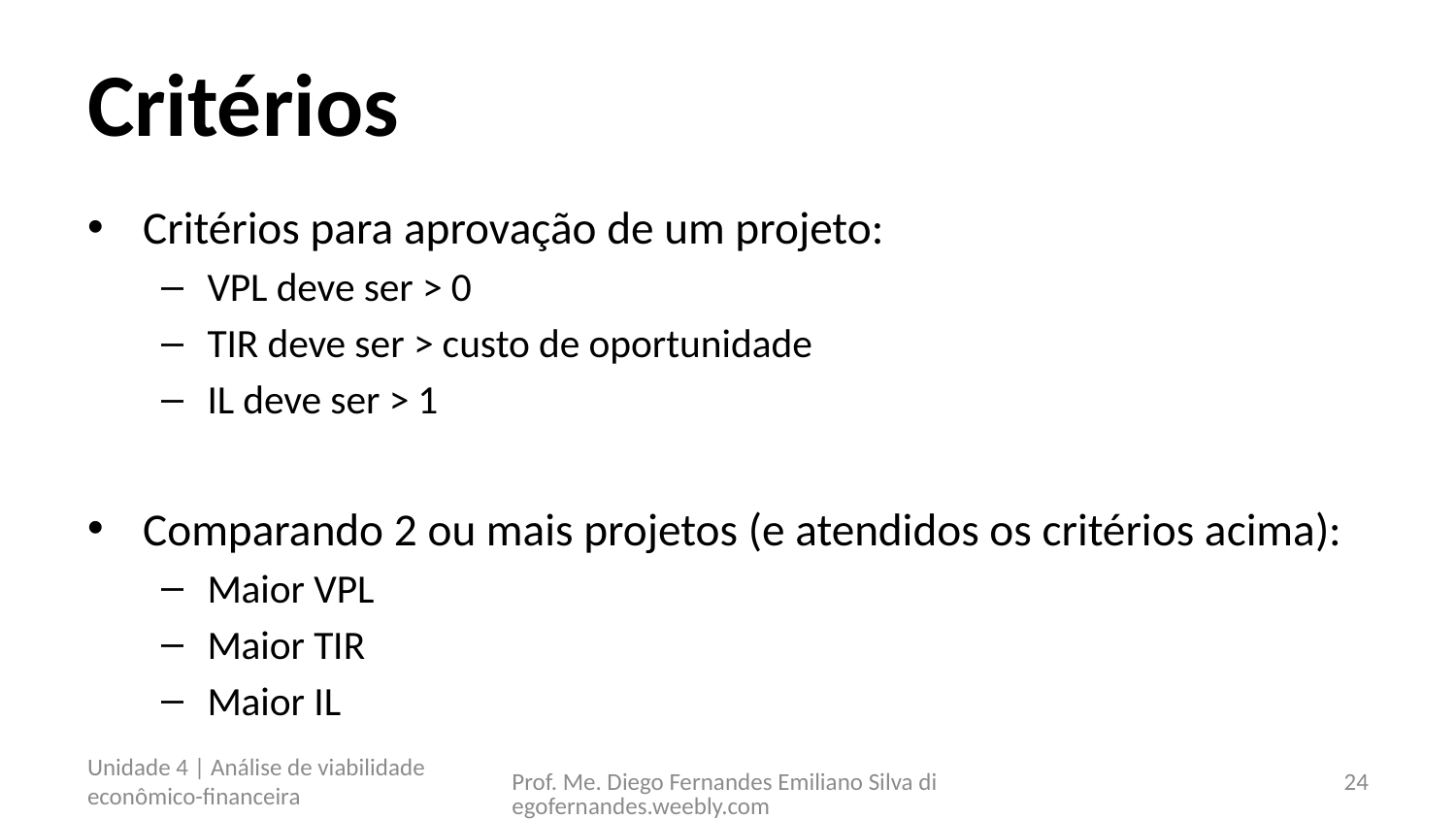

# Critérios
Critérios para aprovação de um projeto:
VPL deve ser > 0
TIR deve ser > custo de oportunidade
IL deve ser > 1

Comparando 2 ou mais projetos (e atendidos os critérios acima):
Maior VPL
Maior TIR
Maior IL

Unidade 4 | Análise de viabilidade econômico-financeira
Prof. Me. Diego Fernandes Emiliano Silva diegofernandes.weebly.com
24